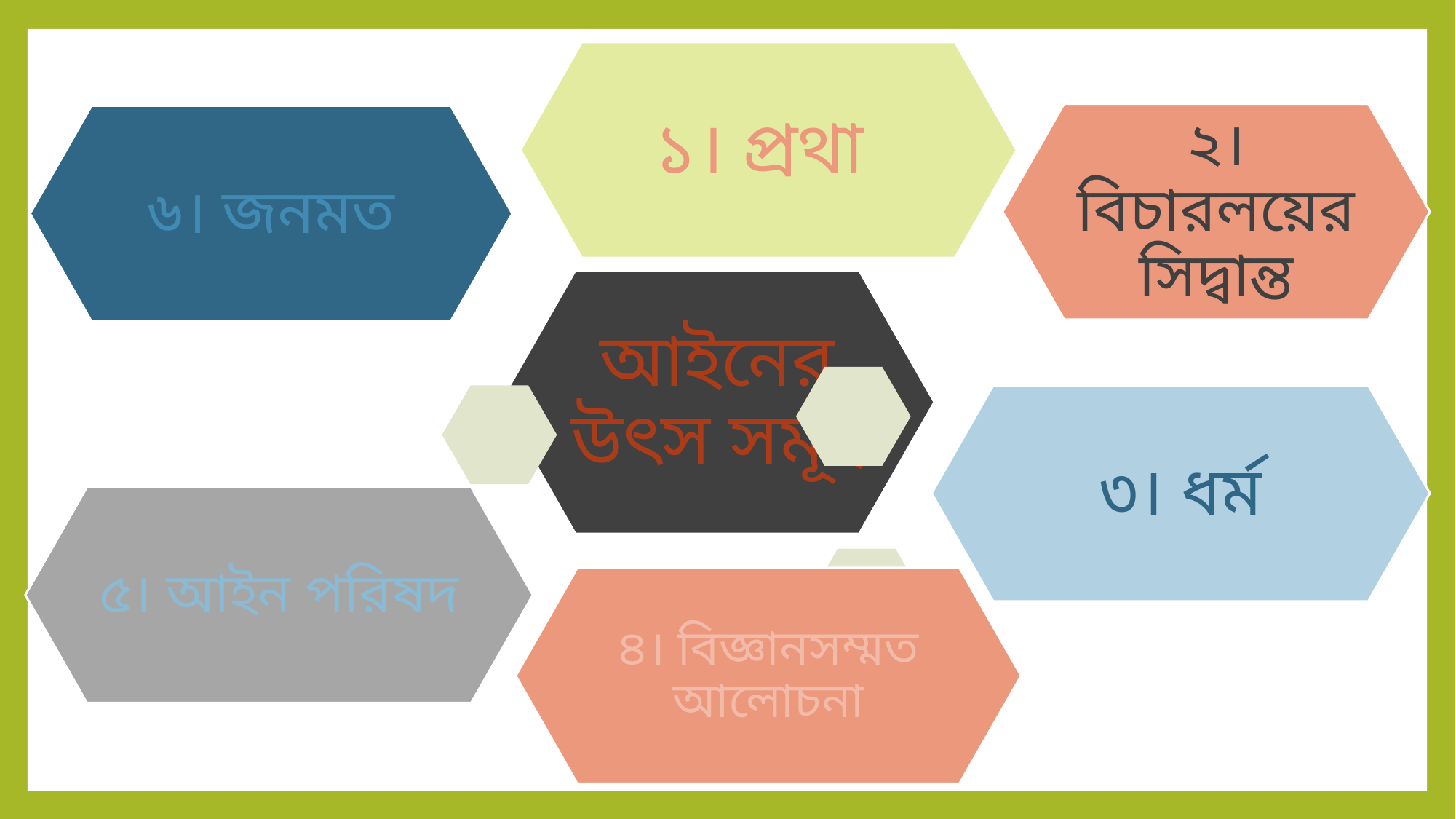

আইনের উৎস সমূহ
১। প্রথা
২।বিচারলয়ের সিদ্বান্ত
৩। ধর্ম
৪। বিজ্ঞানসম্মত আলোচনা
৫। আইন পরিষদ
৬। জনমত